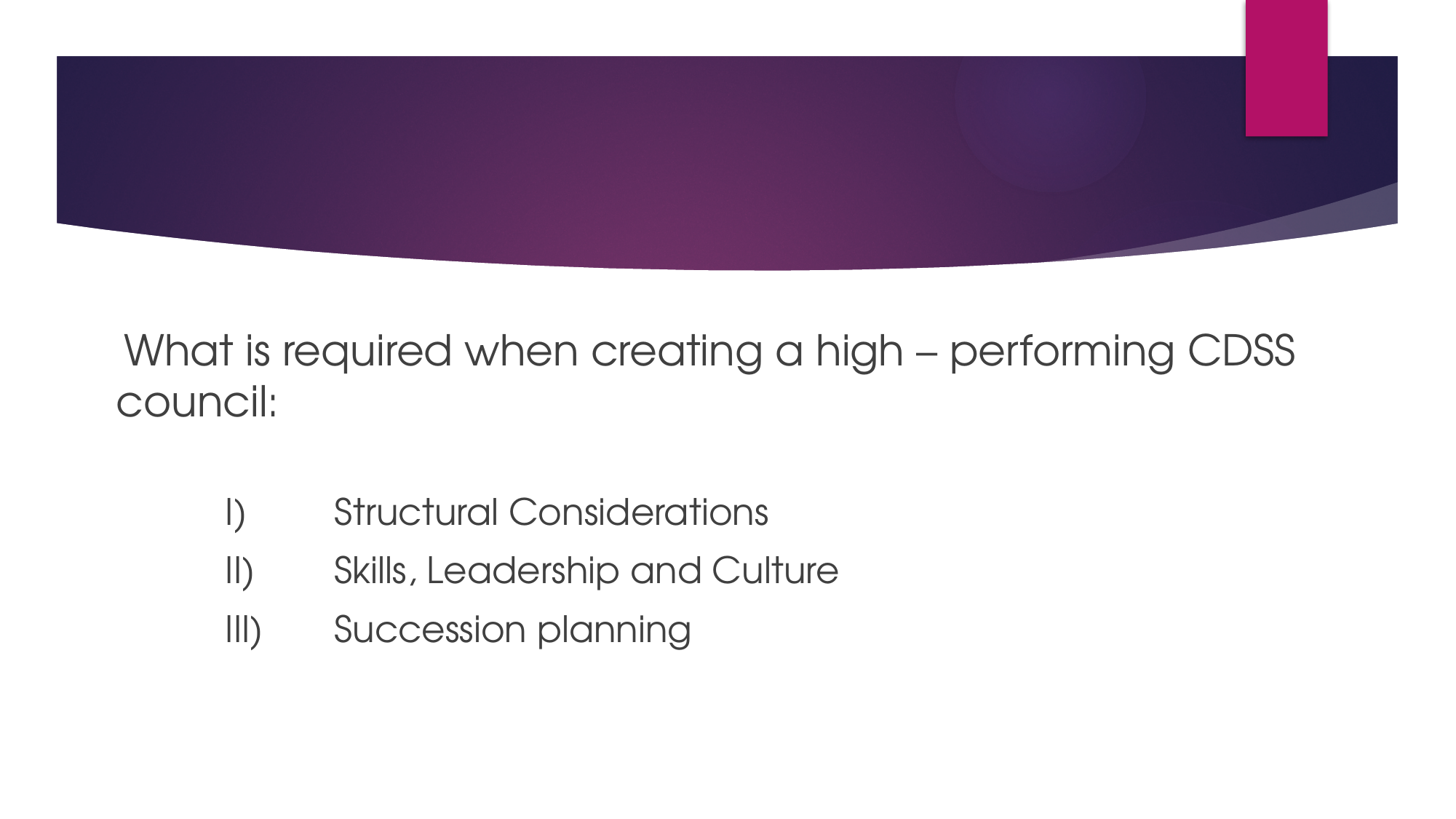

What is required when creating a high – performing CDSS council:

	I)	Structural Considerations
	II)	Skills, Leadership and Culture
	III)	Succession planning